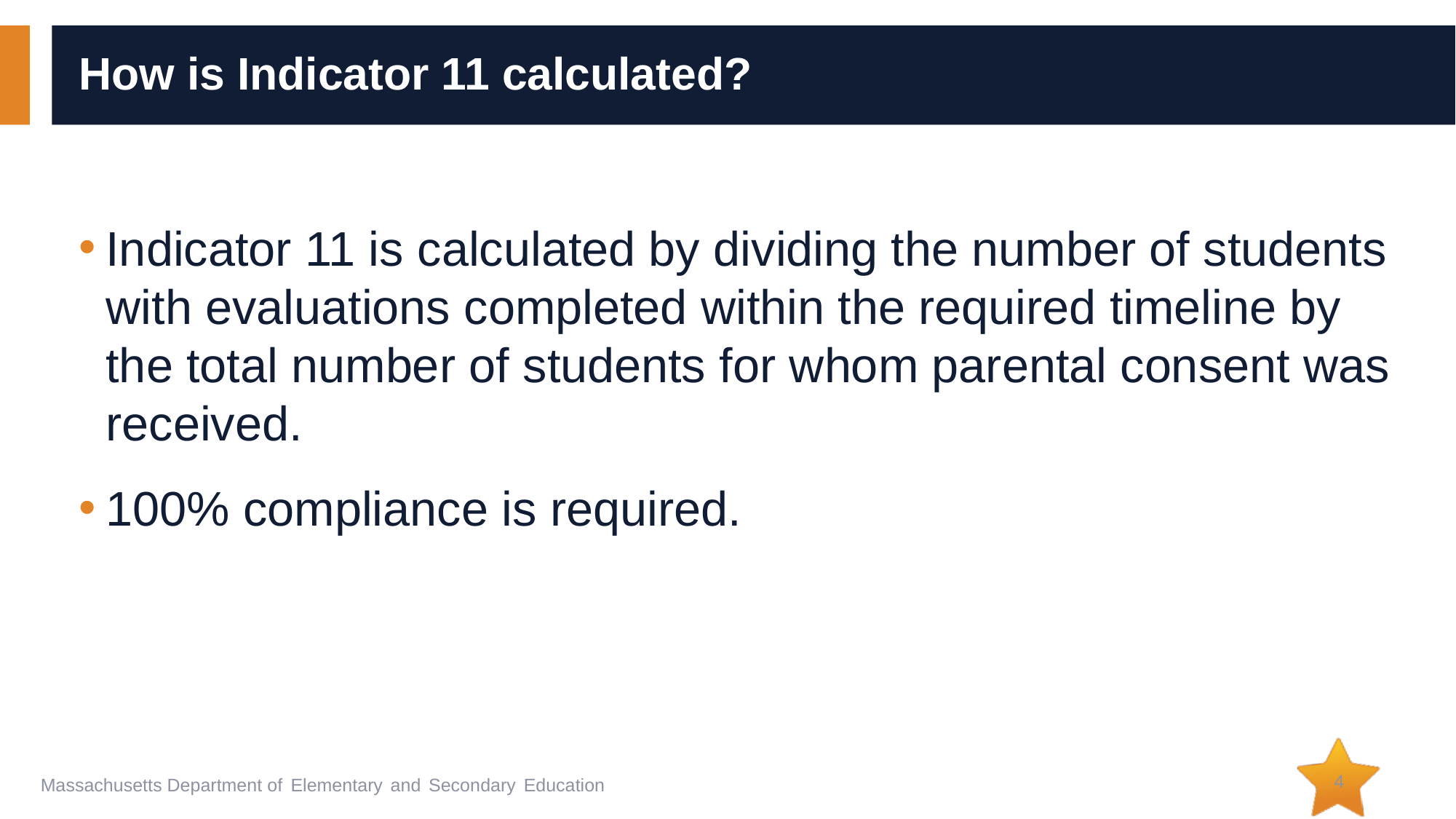

# How is Indicator 11 calculated?
Indicator 11 is calculated by dividing the number of students with evaluations completed within the required timeline by the total number of students for whom parental consent was received.
100% compliance is required.
4